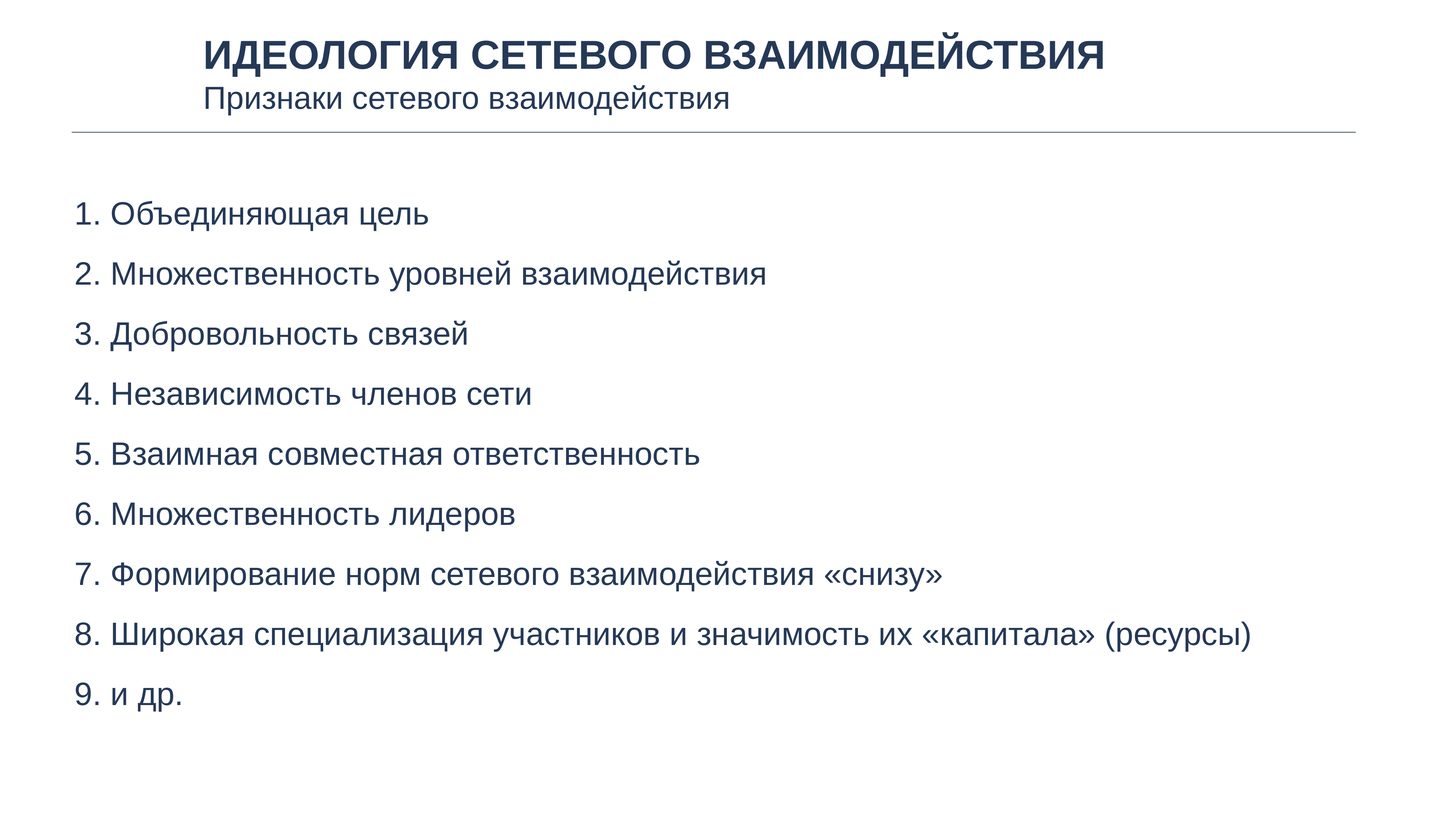

Идеология сетевого взаимодействия
Признаки сетевого взаимодействия

 Объединяющая цель
 Множественность уровней взаимодействия
 Добровольность связей
 Независимость членов сети
 Взаимная совместная ответственность
 Множественность лидеров
 Формирование норм сетевого взаимодействия «снизу»
 Широкая специализация участников и значимость их «капитала» (ресурсы)
 и др.